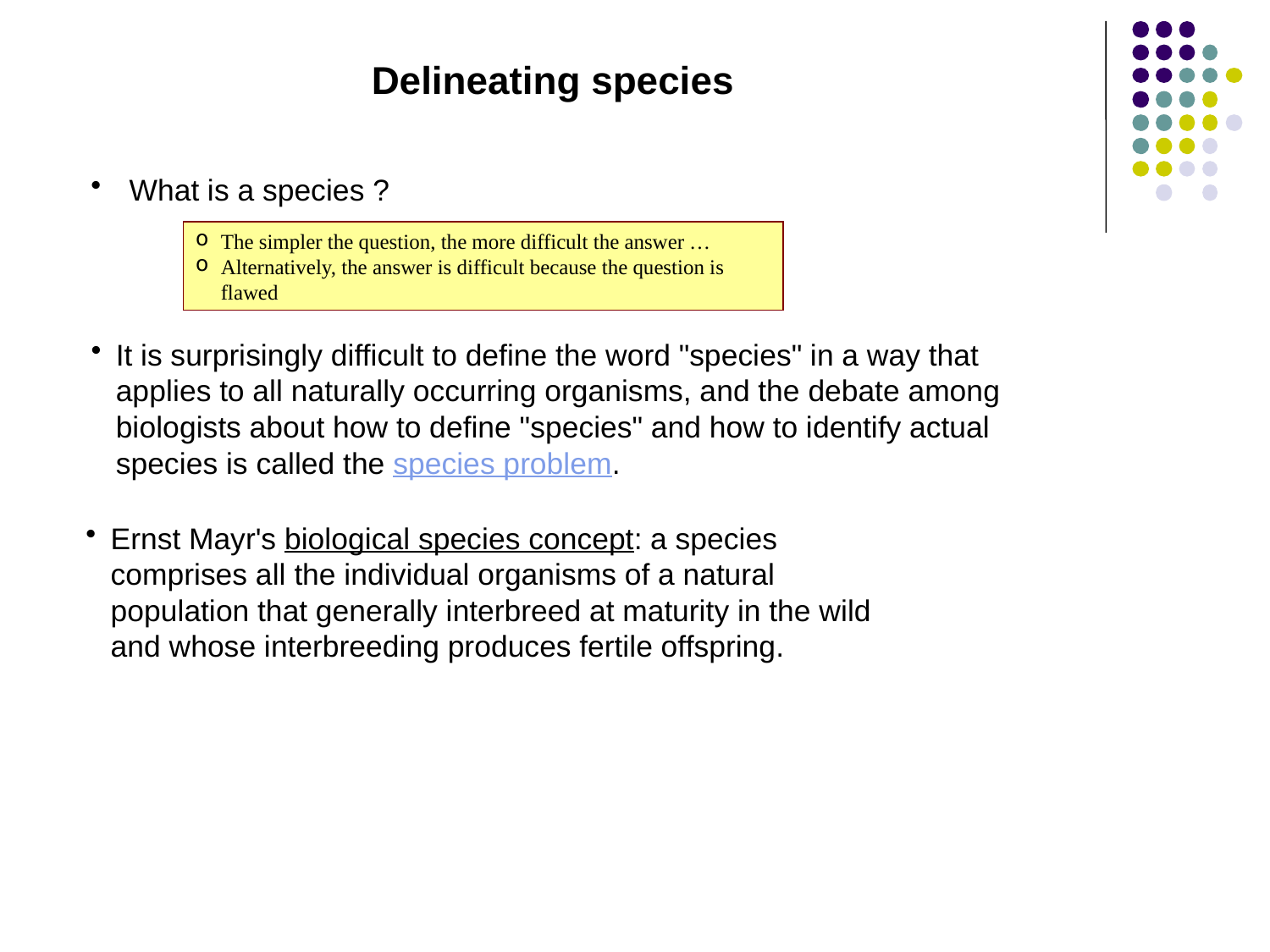

Delineating species
 What is a species ?
The simpler the question, the more difficult the answer …
Alternatively, the answer is difficult because the question is flawed
It is surprisingly difficult to define the word "species" in a way that applies to all naturally occurring organisms, and the debate among biologists about how to define "species" and how to identify actual species is called the species problem.
Ernst Mayr's biological species concept: a species comprises all the individual organisms of a natural population that generally interbreed at maturity in the wild and whose interbreeding produces fertile offspring.